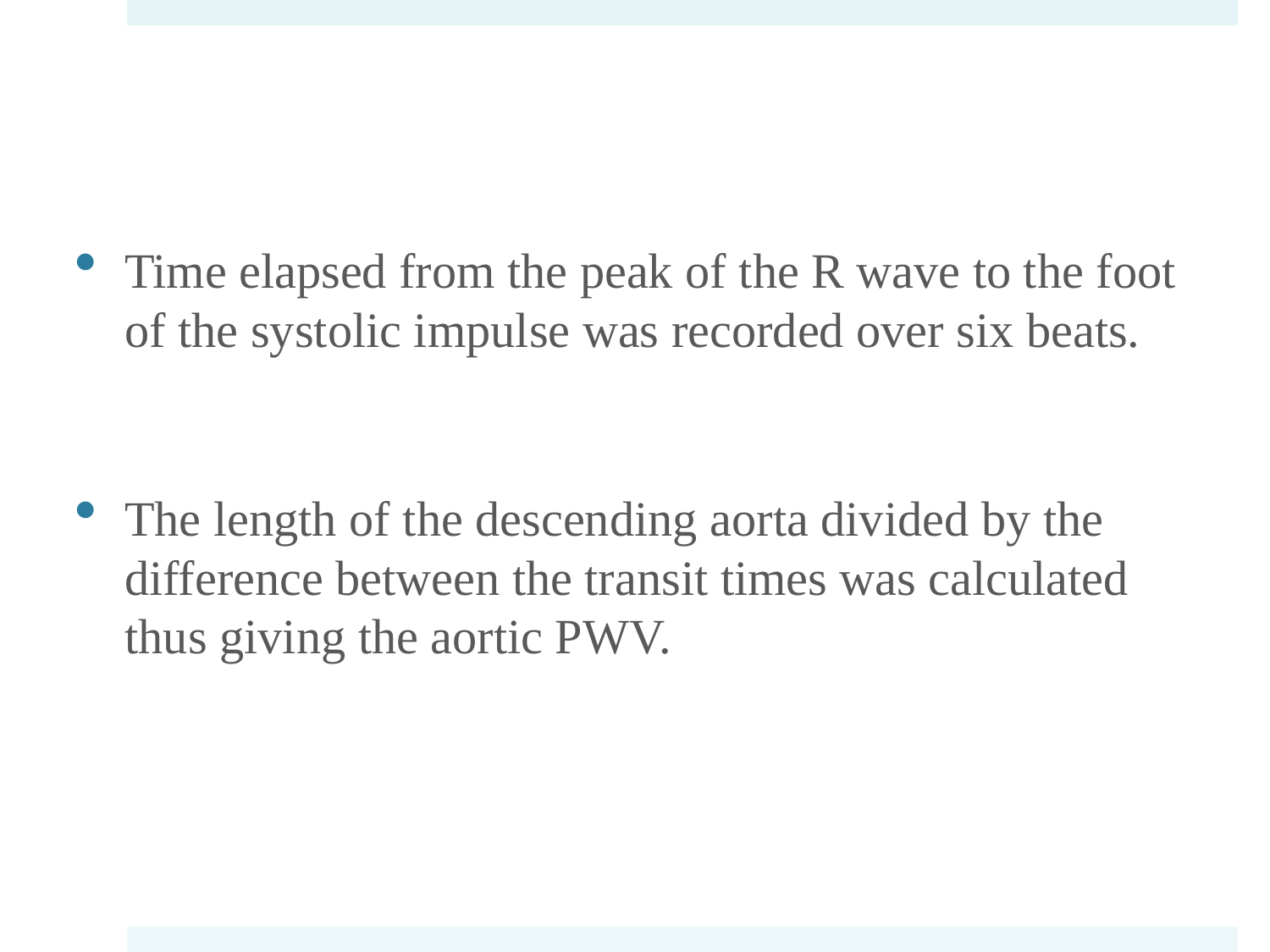

Time elapsed from the peak of the R wave to the foot of the systolic impulse was recorded over six beats.

The length of the descending aorta divided by the difference between the transit times was calculated thus giving the aortic PWV.